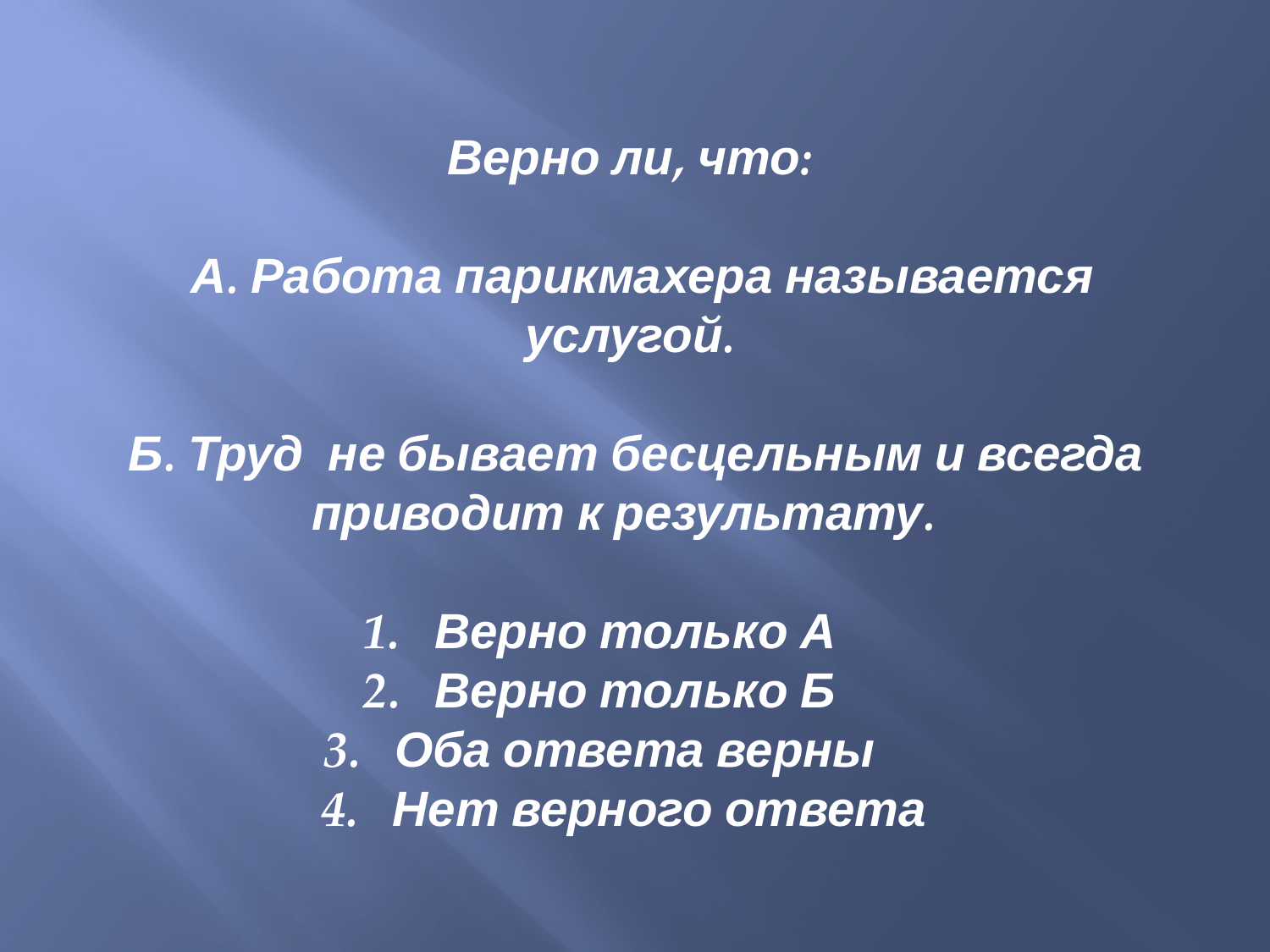

Верно ли, что:

  А. Работа парикмахера называется услугой.

 Б. Труд  не бывает бесцельным и всегда приводит к результату.

Верно только А
Верно только Б
Оба ответа верны
Нет верного ответа